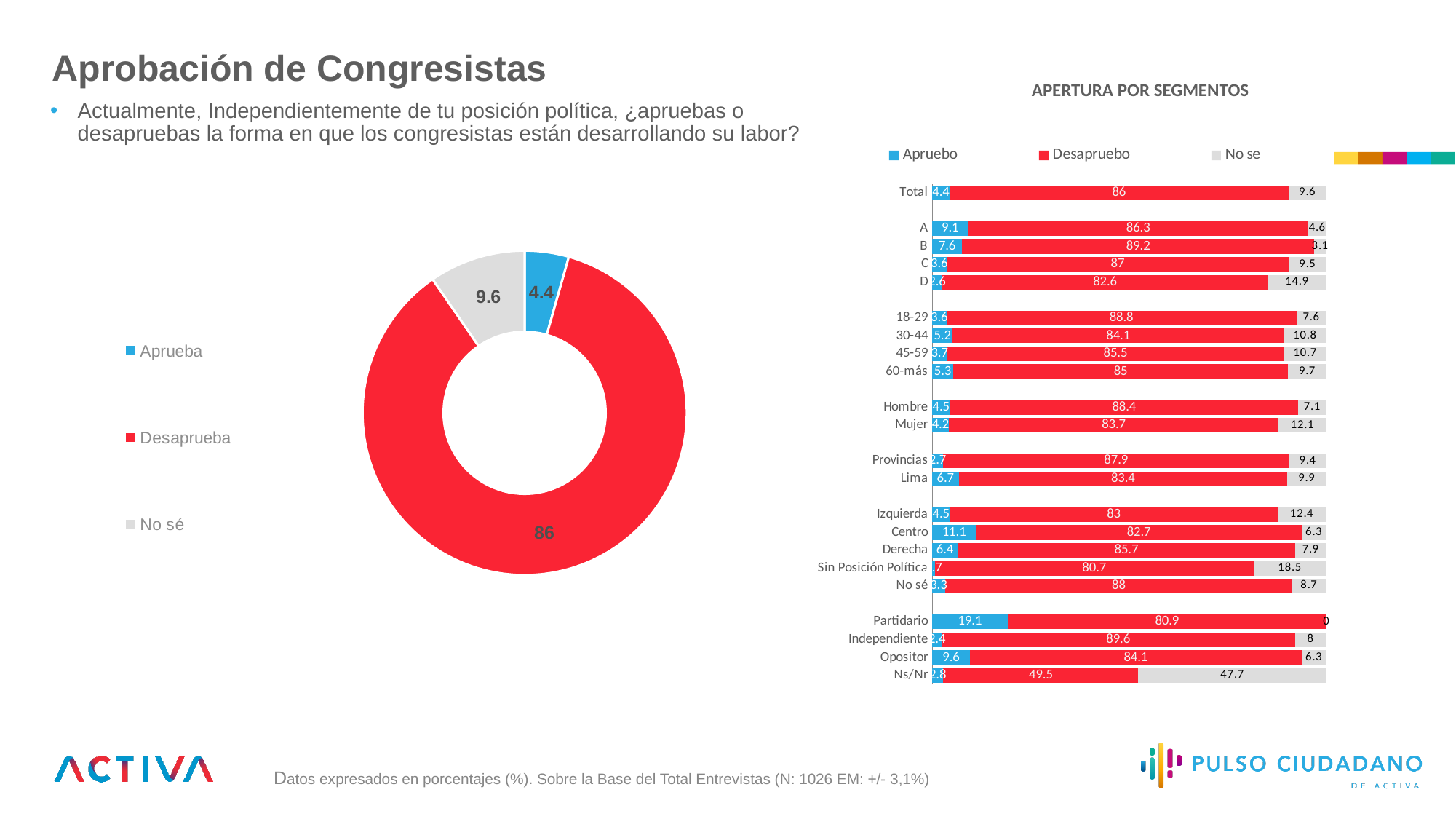

Aprobación de Congresistas
APERTURA POR SEGMENTOS
Actualmente, Independientemente de tu posición política, ¿apruebas o desapruebas la forma en que los congresistas están desarrollando su labor?

### Chart

| Category | Apruebo | Desapruebo | No se |
|---|---|---|---|
| Total | 4.4 | 86.0 | 9.6 |
|  | None | None | None |
| A | 9.1 | 86.3 | 4.6 |
| B | 7.6 | 89.2 | 3.1 |
| C | 3.6 | 87.0 | 9.5 |
| D | 2.6 | 82.6 | 14.9 |
|  | None | None | None |
| 18-29 | 3.6 | 88.8 | 7.6 |
| 30-44 | 5.2 | 84.1 | 10.8 |
| 45-59 | 3.7 | 85.5 | 10.7 |
| 60-más | 5.3 | 85.0 | 9.7 |
|  | None | None | None |
| Hombre | 4.5 | 88.4 | 7.1 |
| Mujer | 4.2 | 83.7 | 12.1 |
|  | None | None | None |
| Provincias | 2.7 | 87.9 | 9.4 |
| Lima | 6.7 | 83.4 | 9.9 |
|  | None | None | None |
| Izquierda | 4.5 | 83.0 | 12.4 |
| Centro | 11.1 | 82.7 | 6.3 |
| Derecha | 6.4 | 85.7 | 7.9 |
| Sin Posición Política | 0.7 | 80.7 | 18.5 |
| No sé | 3.3 | 88.0 | 8.7 |
|  | None | None | None |
| Partidario | 19.1 | 80.9 | 0.0 |
| Independiente | 2.4 | 89.6 | 8.0 |
| Opositor | 9.6 | 84.1 | 6.3 |
| Ns/Nr | 2.8 | 49.5 | 47.7 |

### Chart

| Category | May - 22 (N: 1026) |
|---|---|
| Aprueba | 4.4 |
| Desaprueba | 86.0 |
| No sé | 9.6 |
Datos expresados en porcentajes (%). Sobre la Base del Total Entrevistas (N: 1026 EM: +/- 3,1%)